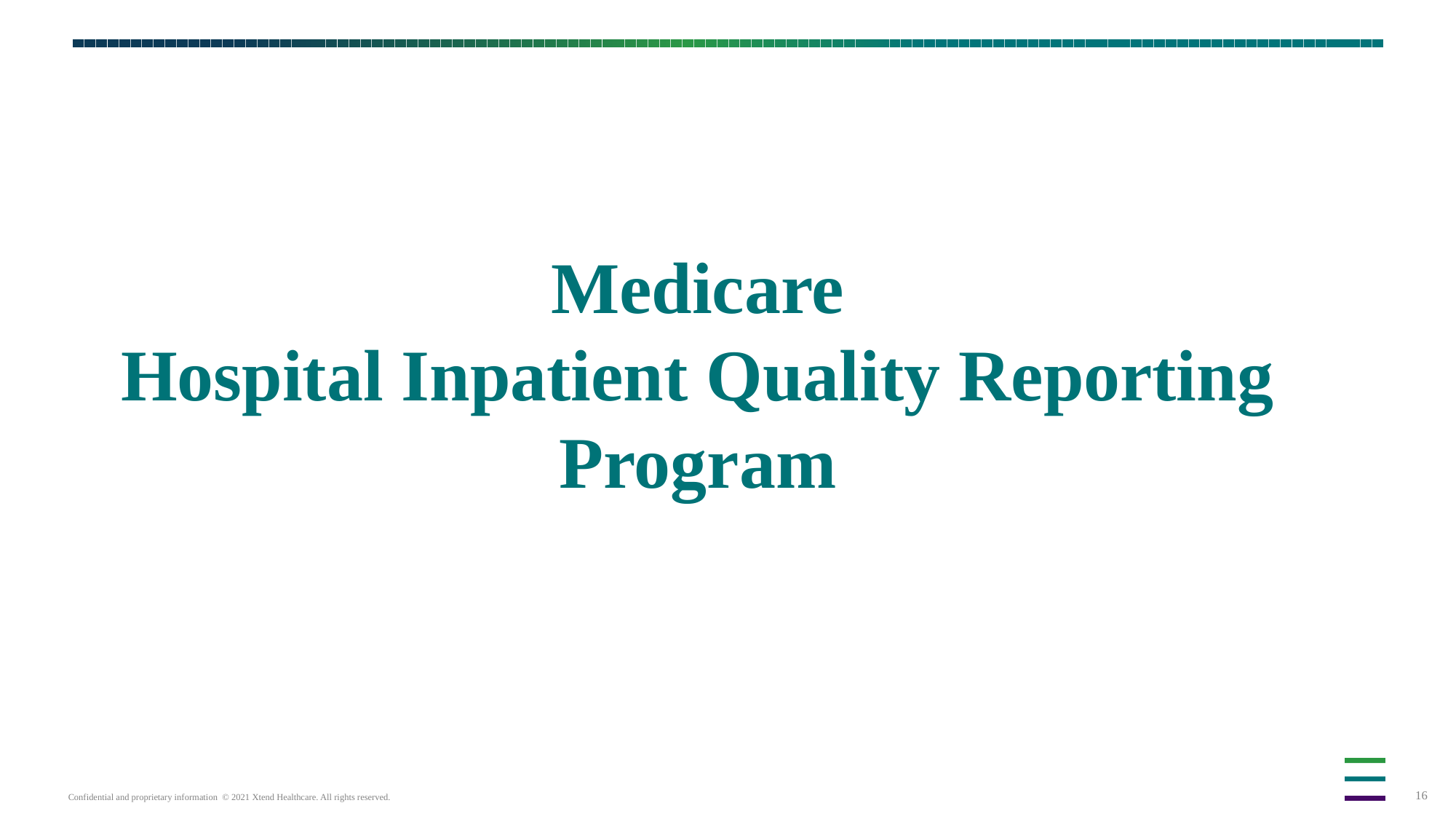

# Medicare Hospital Inpatient Quality Reporting Program